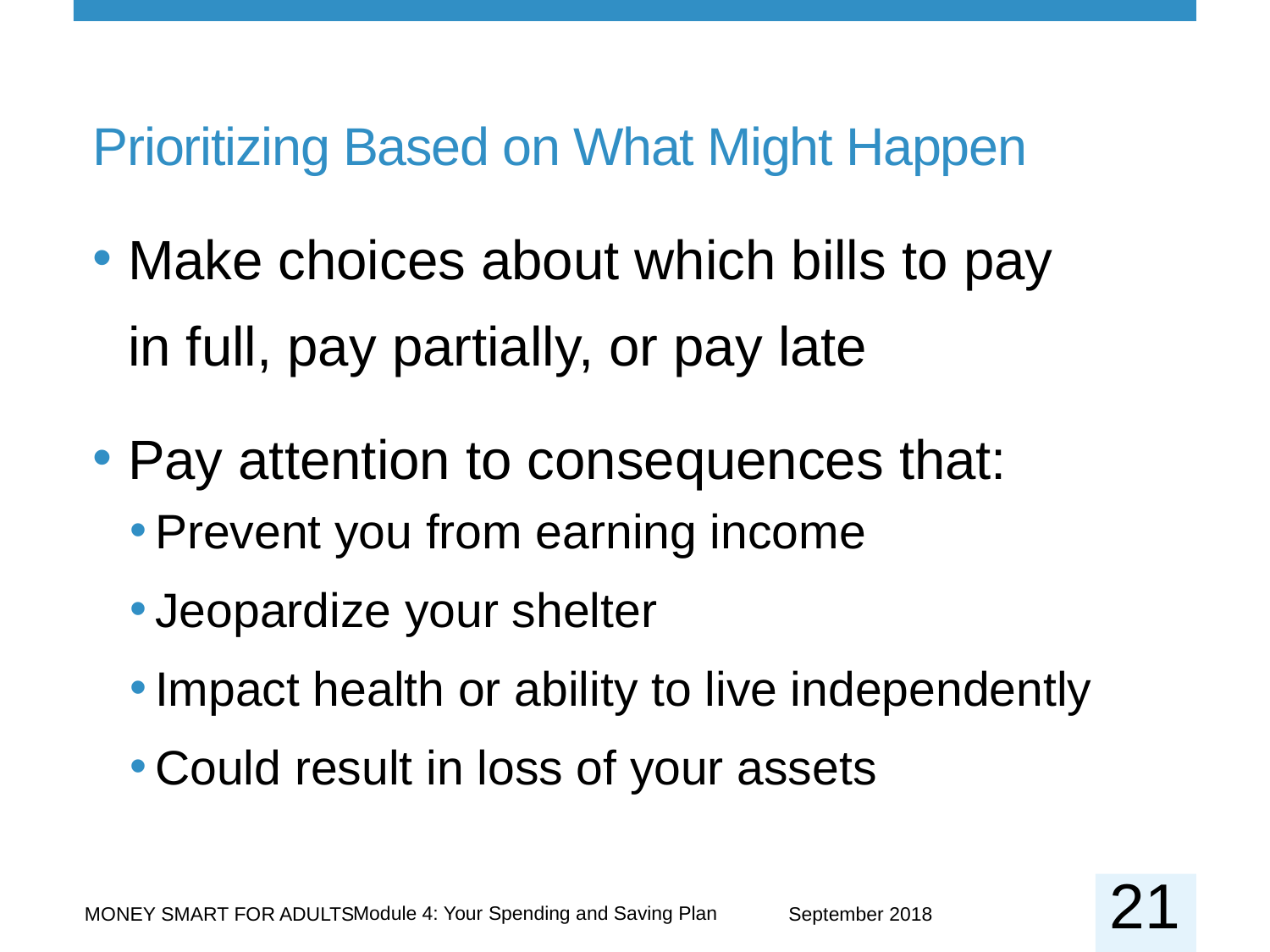

# Prioritizing Based on What Might Happen
Make choices about which bills to pay in full, pay partially, or pay late
Pay attention to consequences that:
Prevent you from earning income
Jeopardize your shelter
Impact health or ability to live independently
Could result in loss of your assets

21